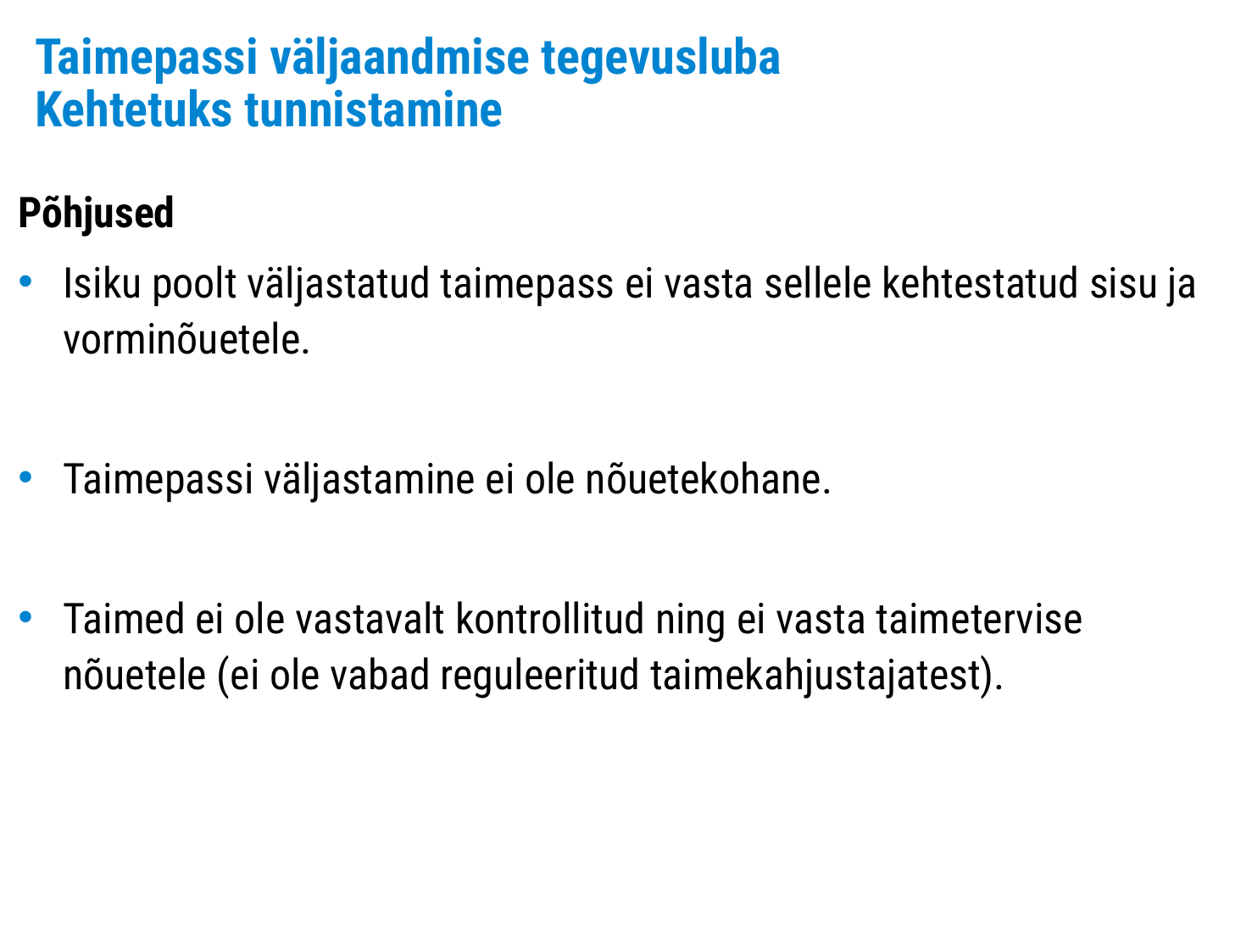

# Taimepassi väljaandmise tegevusluba Kehtetuks tunnistamine
Põhjused
Isiku poolt väljastatud taimepass ei vasta sellele kehtestatud sisu ja vorminõuetele.

Taimepassi väljastamine ei ole nõuetekohane.

Taimed ei ole vastavalt kontrollitud ning ei vasta taimetervise nõuetele (ei ole vabad reguleeritud taimekahjustajatest).